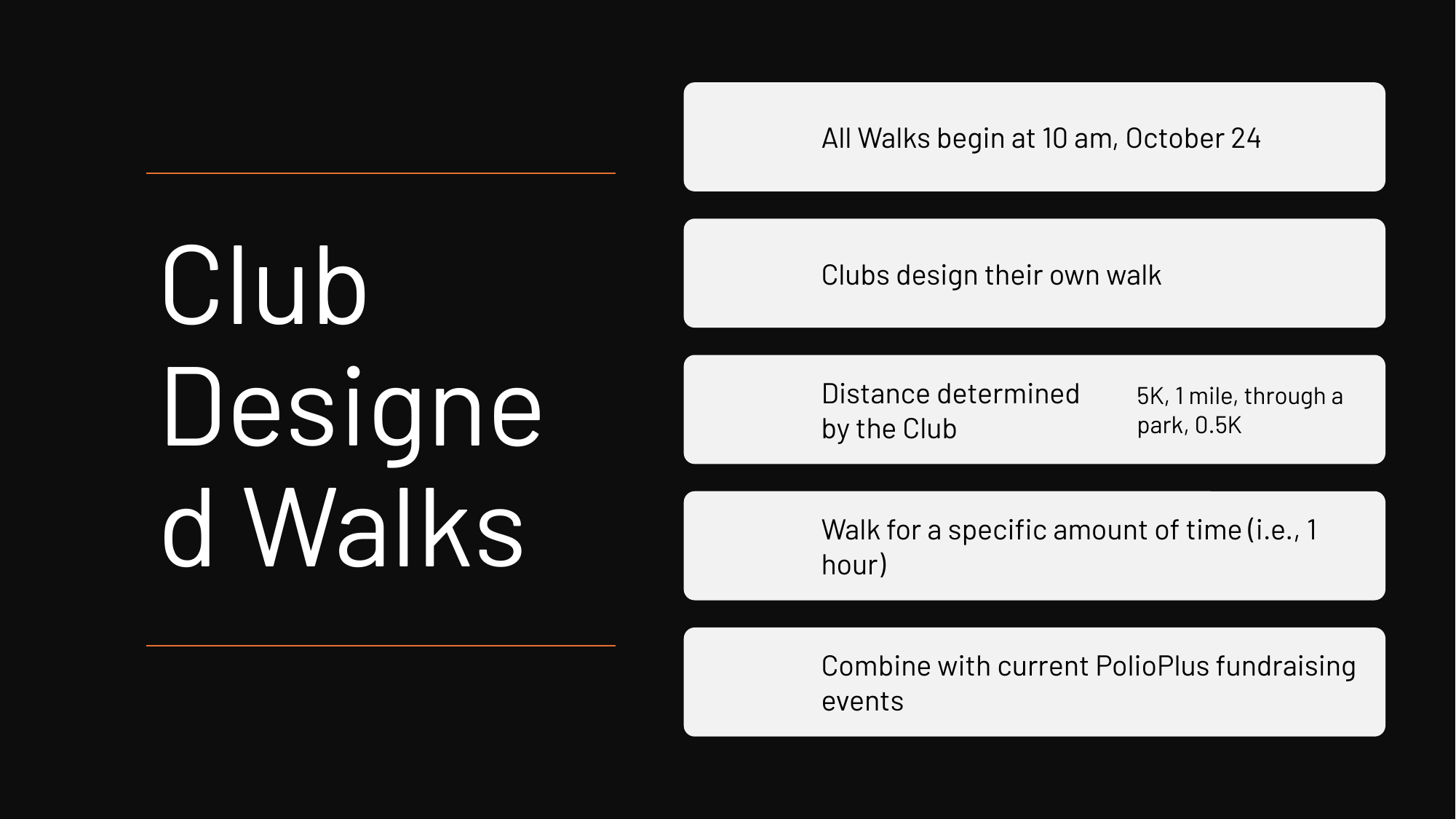

All Walks begin at 10 am, October 24
Clubs design their own walk
Distance determined by the Club
5K, 1 mile, through a park, 0.5K
Walk for a specific amount of time (i.e., 1 hour)
Combine with current PolioPlus fundraising events
# Club Designed Walks